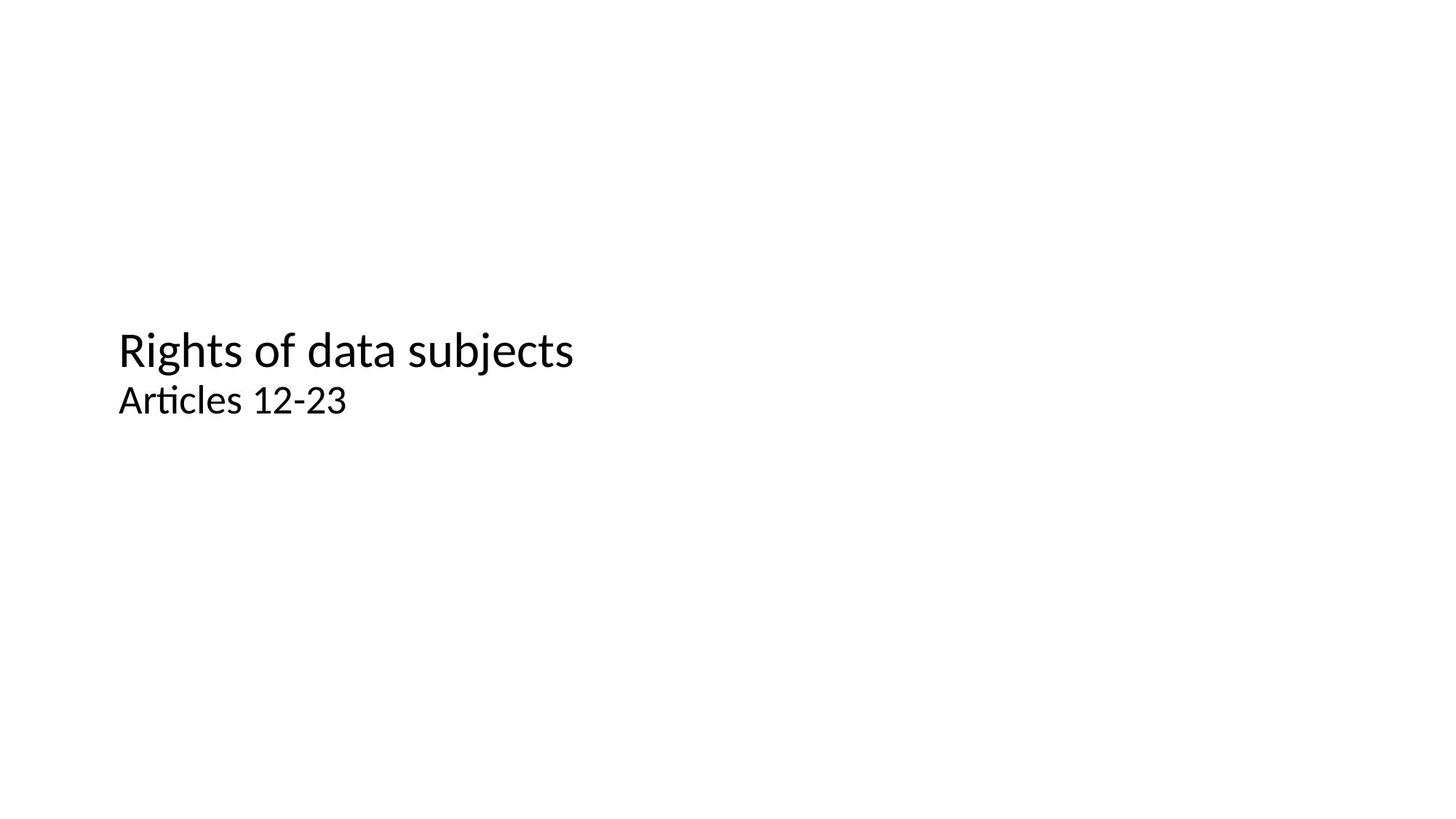

# Rights of data subjects Articles 12-23